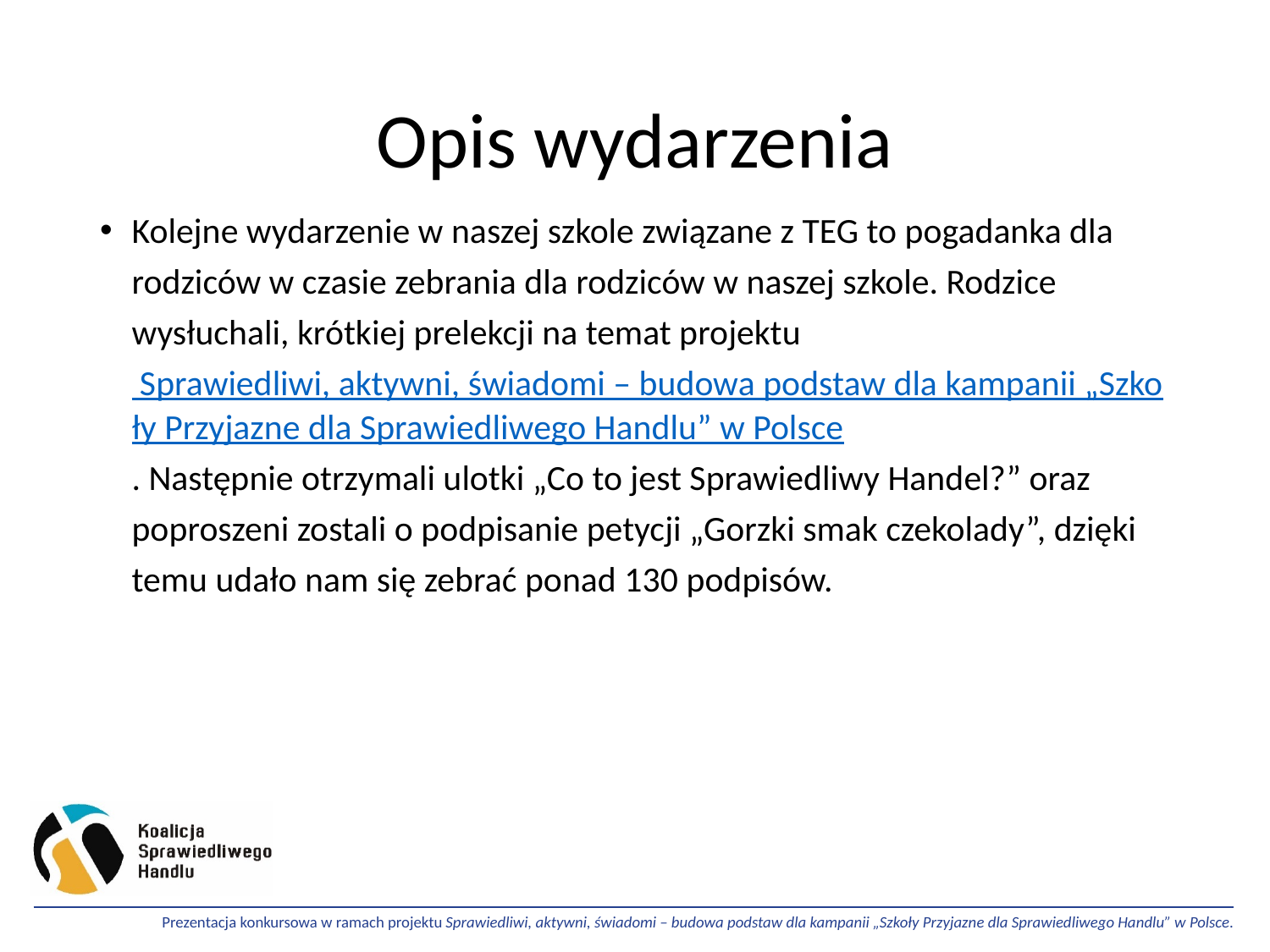

# Opis wydarzenia
Kolejne wydarzenie w naszej szkole związane z TEG to pogadanka dla rodziców w czasie zebrania dla rodziców w naszej szkole. Rodzice wysłuchali, krótkiej prelekcji na temat projektu Sprawiedliwi, aktywni, świadomi – budowa podstaw dla kampanii „Szkoły Przyjazne dla Sprawiedliwego Handlu” w Polsce. Następnie otrzymali ulotki „Co to jest Sprawiedliwy Handel?” oraz poproszeni zostali o podpisanie petycji „Gorzki smak czekolady”, dzięki temu udało nam się zebrać ponad 130 podpisów.